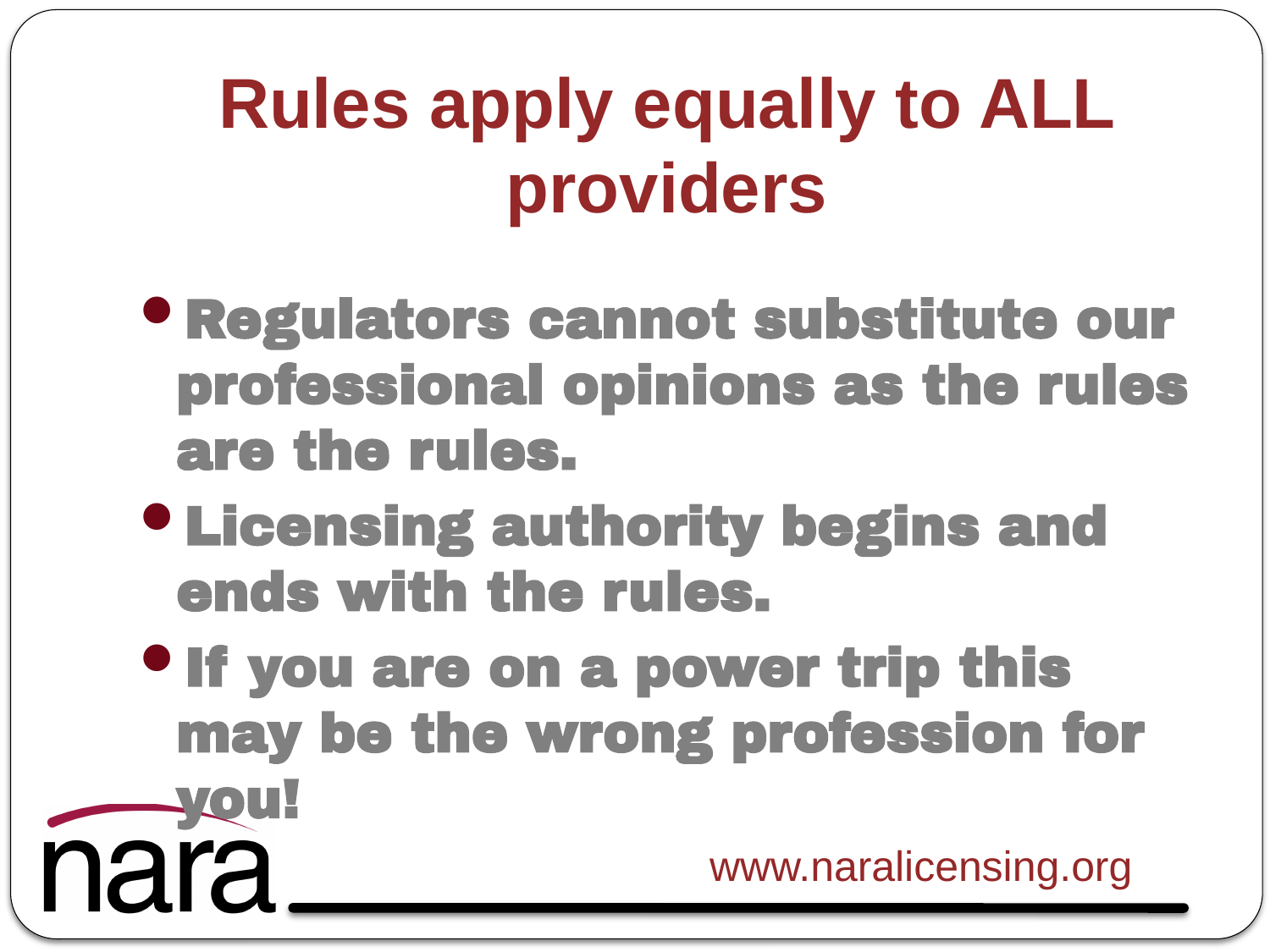

# Rules apply equally to ALL providers

Regulators cannot substitute our professional opinions as the rules are the rules.
Licensing authority begins and ends with the rules.
If you are on a power trip this may be the wrong profession for you!